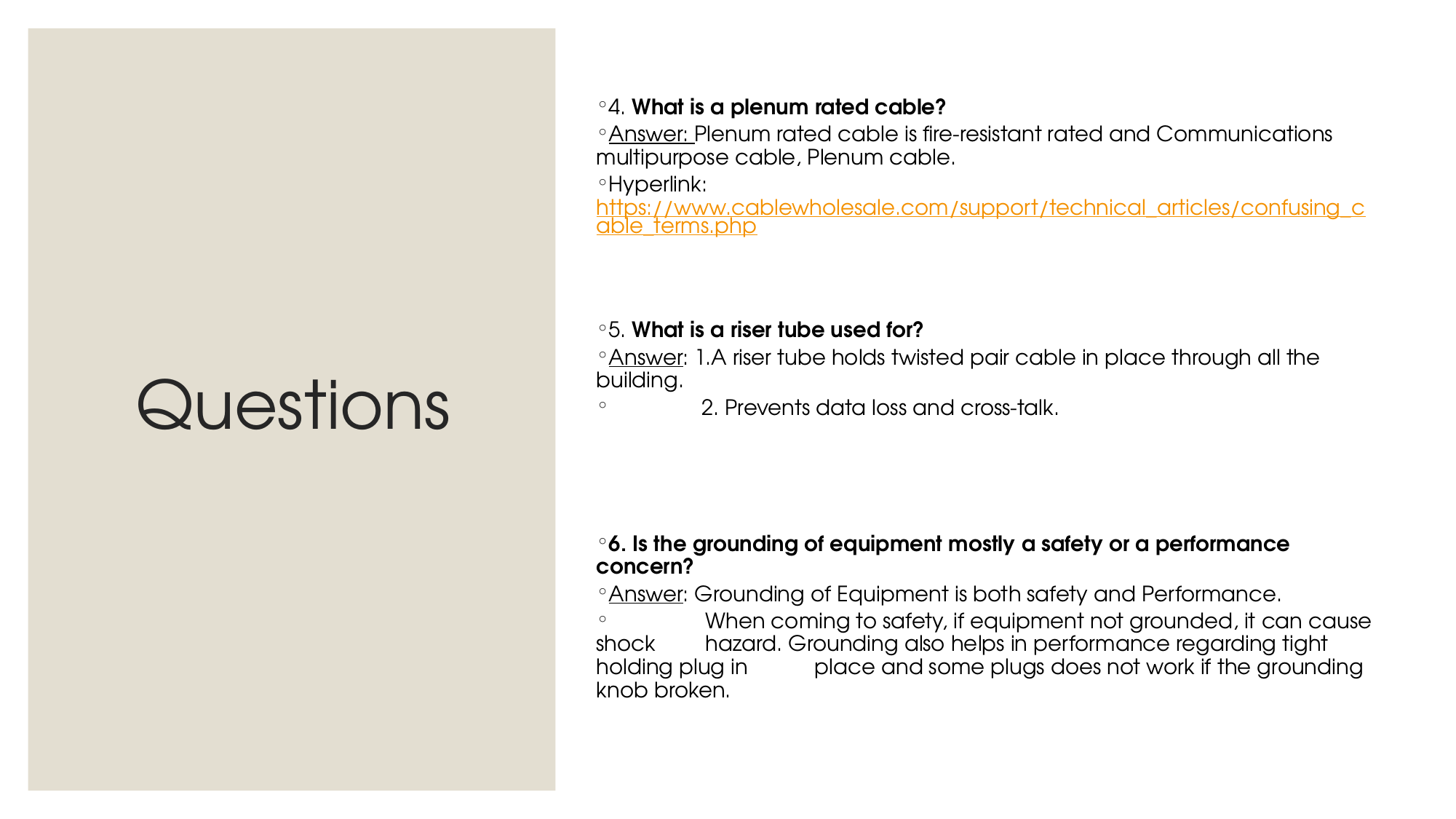

4. What is a plenum rated cable?
Answer: Plenum rated cable is fire-resistant rated and Communications multipurpose cable, Plenum cable.
Hyperlink: https://www.cablewholesale.com/support/technical_articles/confusing_cable_terms.php

5. What is a riser tube used for?
Answer: 1.A riser tube holds twisted pair cable in place through all the building.
                2. Prevents data loss and cross-talk.

6. Is the grounding of equipment mostly a safety or a performance concern?
Answer: Grounding of Equipment is both safety and Performance.
	When coming to safety, if equipment not grounded, it can cause shock 	hazard. Grounding also helps in performance regarding tight holding plug in 	place and some plugs does not work if the grounding knob broken.
# Questions